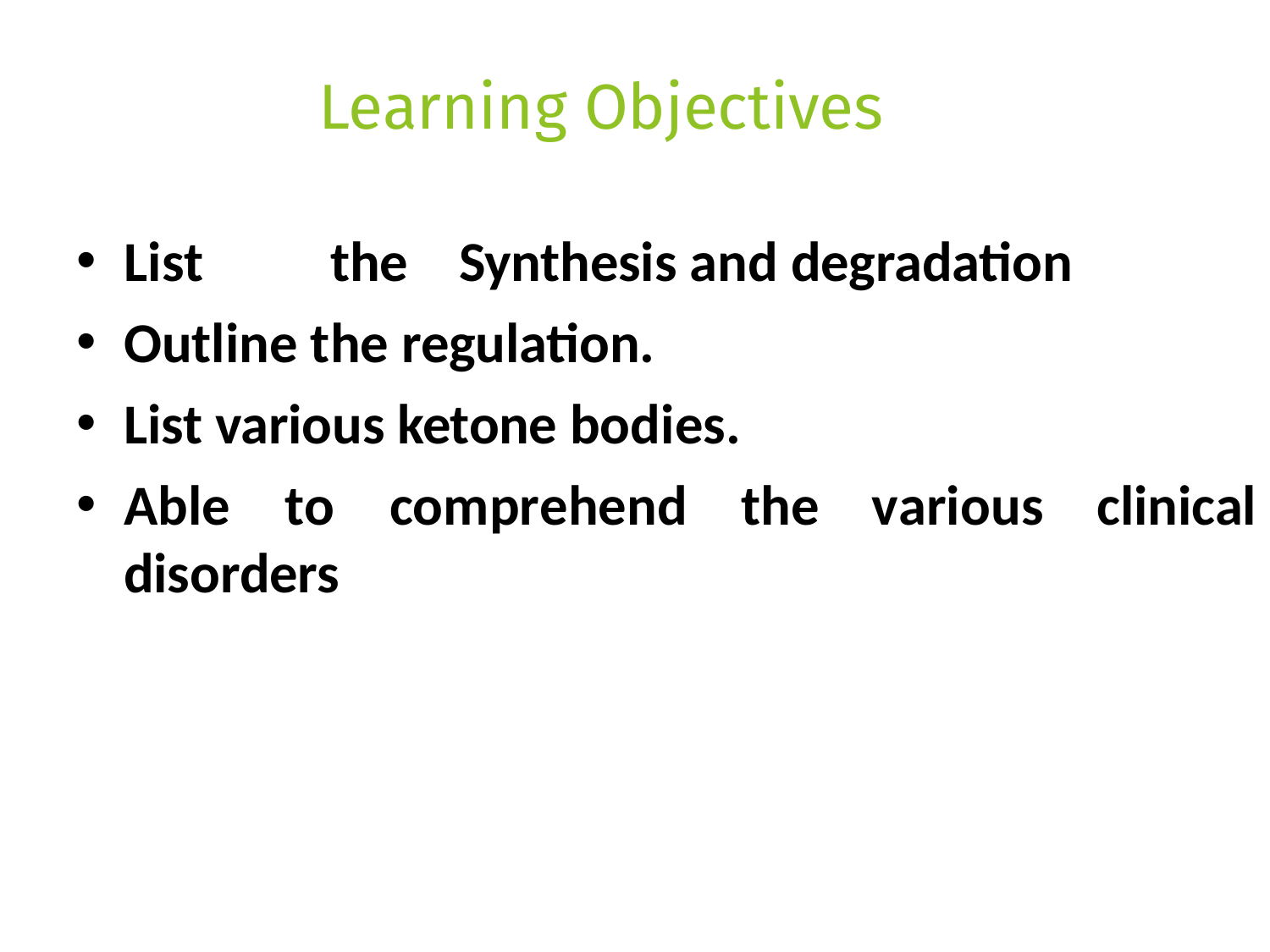

# Learning Objectives
List
the	Synthesis and degradation
Outline the regulation.
List various ketone bodies.
Able
to	comprehend	the
various
clinical
disorders